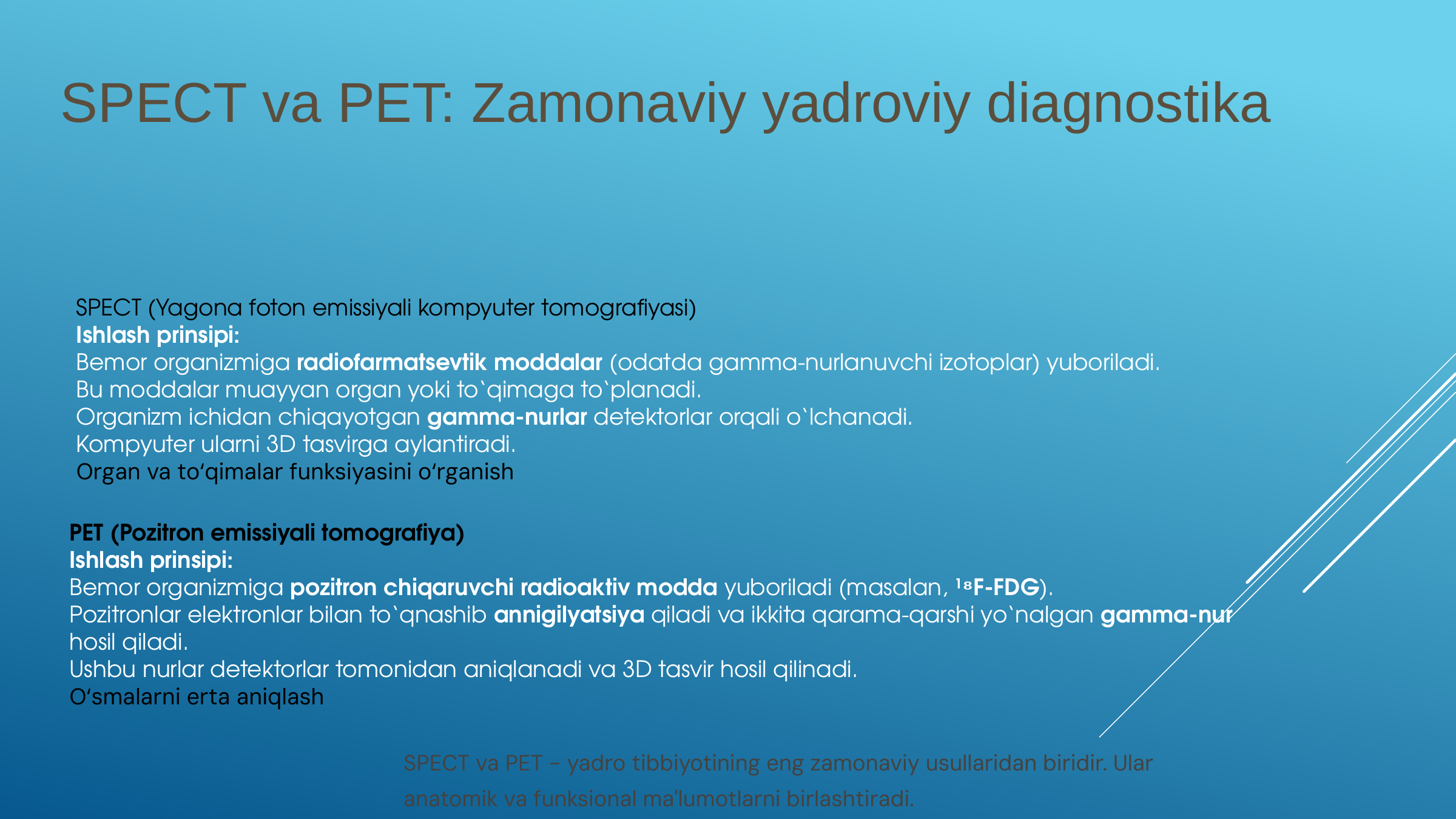

SPECT va PET: Zamonaviy yadroviy diagnostika
SPECT (Yagona foton emissiyali kompyuter tomografiyasi)
Ishlash prinsipi:
Bemor organizmiga radiofarmatsevtik moddalar (odatda gamma-nurlanuvchi izotoplar) yuboriladi.
Bu moddalar muayyan organ yoki to‘qimaga to‘planadi.
Organizm ichidan chiqayotgan gamma-nurlar detektorlar orqali o‘lchanadi.
Kompyuter ularni 3D tasvirga aylantiradi.
Organ va to‘qimalar funksiyasini o‘rganish

PET (Pozitron emissiyali tomografiya)
Ishlash prinsipi:
Bemor organizmiga pozitron chiqaruvchi radioaktiv modda yuboriladi (masalan, ¹⁸F-FDG).
Pozitronlar elektronlar bilan to‘qnashib annigilyatsiya qiladi va ikkita qarama-qarshi yo‘nalgan gamma-nur hosil qiladi.
Ushbu nurlar detektorlar tomonidan aniqlanadi va 3D tasvir hosil qilinadi.
O‘smalarni erta aniqlash

SPECT va PET - yadro tibbiyotining eng zamonaviy usullaridan biridir. Ular anatomik va funksional ma'lumotlarni birlashtiradi.